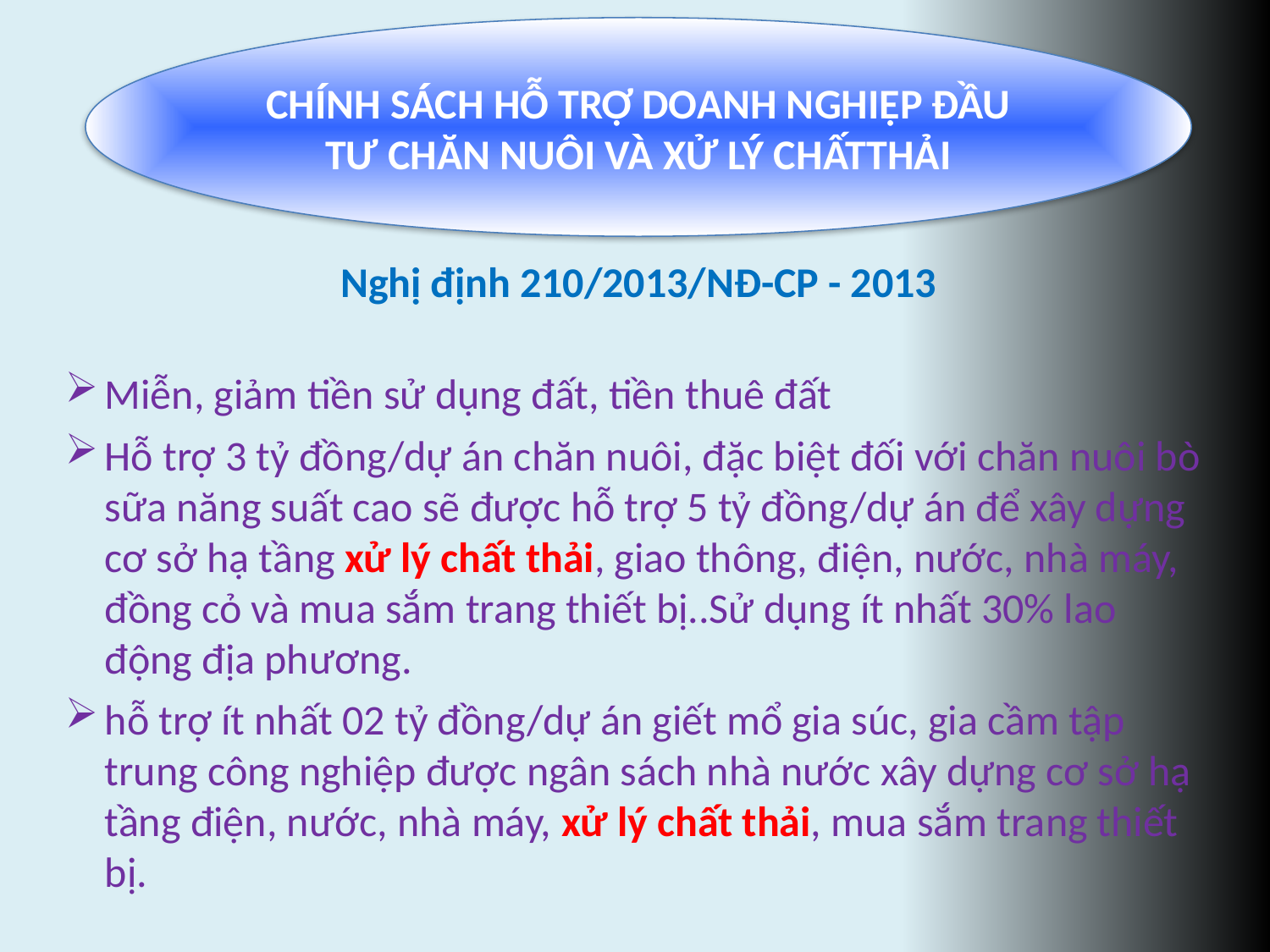

CHÍNH SÁCH HỖ TRỢ DOANH NGHIỆP ĐẦU TƯ CHĂN NUÔI VÀ XỬ LÝ CHẤTTHẢI
Nghị định 210/2013/NĐ-CP - 2013

Miễn, giảm tiền sử dụng đất, tiền thuê đất
Hỗ trợ 3 tỷ đồng/dự án chăn nuôi, đặc biệt đối với chăn nuôi bò sữa năng suất cao sẽ được hỗ trợ 5 tỷ đồng/dự án để xây dựng cơ sở hạ tầng xử lý chất thải, giao thông, điện, nước, nhà máy, đồng cỏ và mua sắm trang thiết bị..Sử dụng ít nhất 30% lao động địa phương.
hỗ trợ ít nhất 02 tỷ đồng/dự án giết mổ gia súc, gia cầm tập trung công nghiệp được ngân sách nhà nước xây dựng cơ sở hạ tầng điện, nước, nhà máy, xử lý chất thải, mua sắm trang thiết bị.